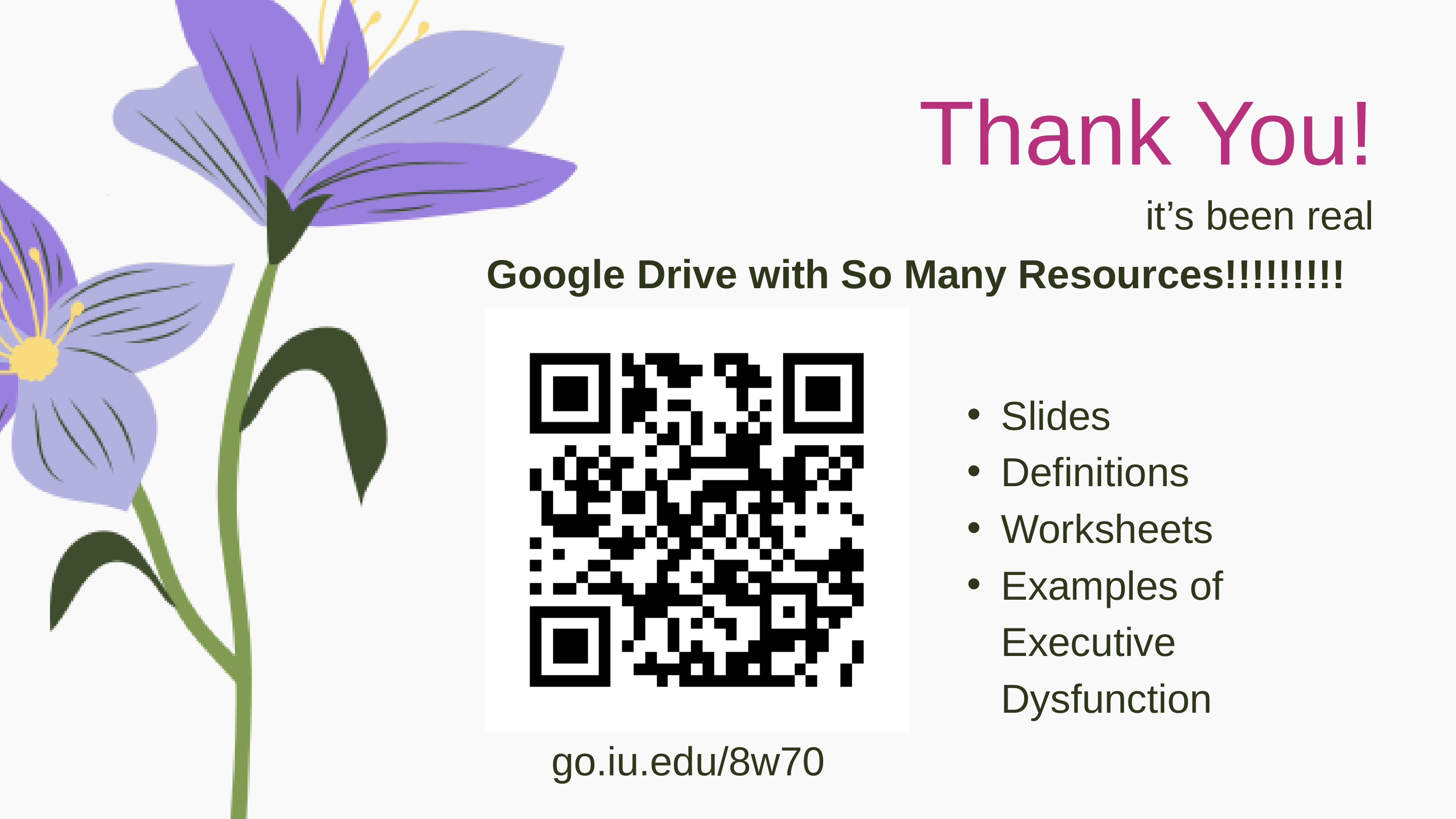

Thank You!
it’s been real
Google Drive with So Many Resources!!!!!!!!!

Slides
Definitions
Worksheets
Examples of Executive Dysfunction
go.iu.edu/8w70